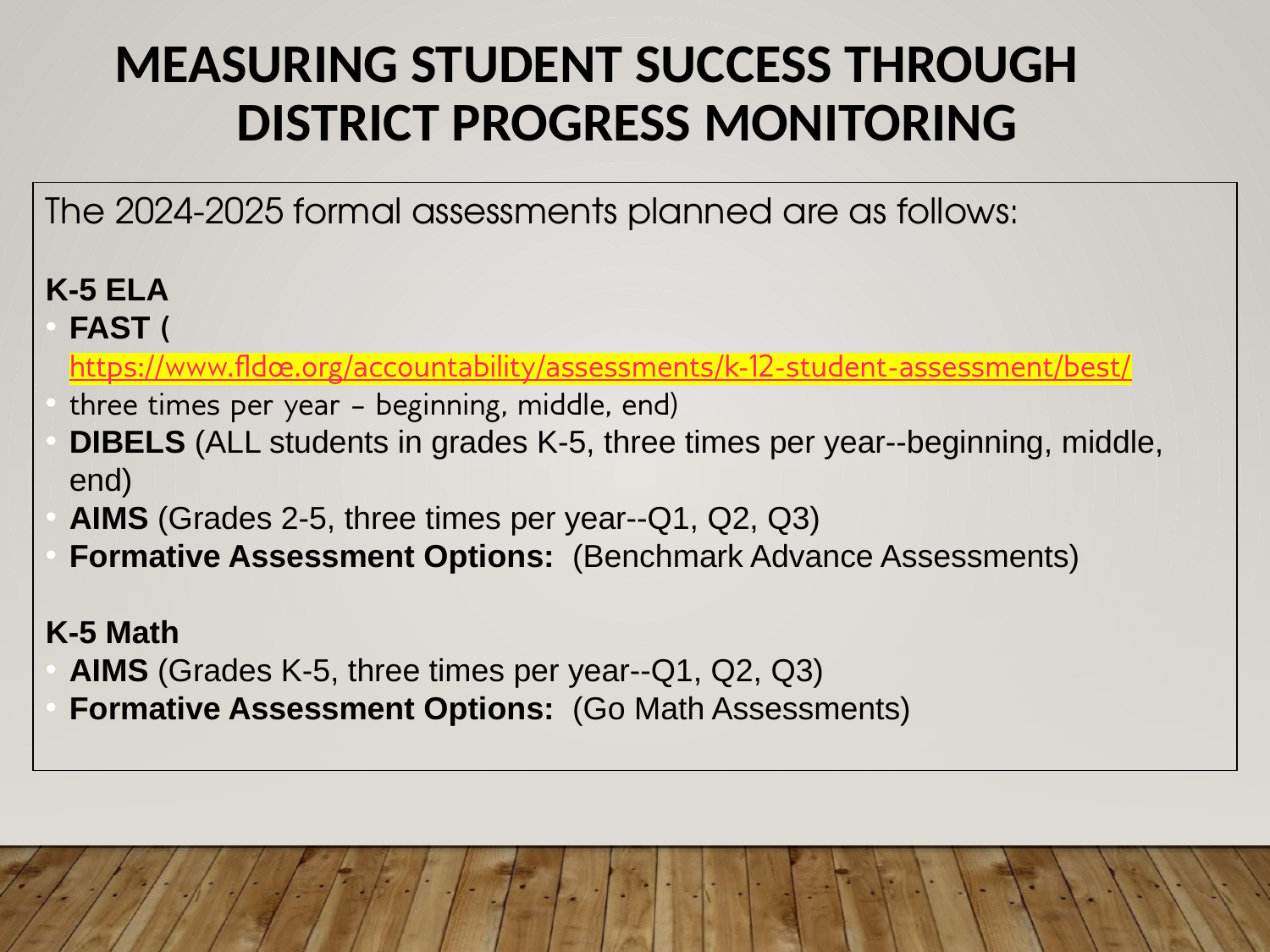

MEASURING STUDENT SUCCESS THROUGH       DISTRICT PROGRESS MONITORING
The 2024-2025 formal assessments planned are as follows:

K-5 ELA
FAST (https://www.fldoe.org/accountability/assessments/k-12-student-assessment/best/
three times per year – beginning, middle, end)
DIBELS (ALL students in grades K-5, three times per year--beginning, middle, end)
AIMS (Grades 2-5, three times per year--Q1, Q2, Q3)
Formative Assessment Options:  (Benchmark Advance Assessments)

K-5 Math
AIMS (Grades K-5, three times per year--Q1, Q2, Q3)
Formative Assessment Options:  (Go Math Assessments)